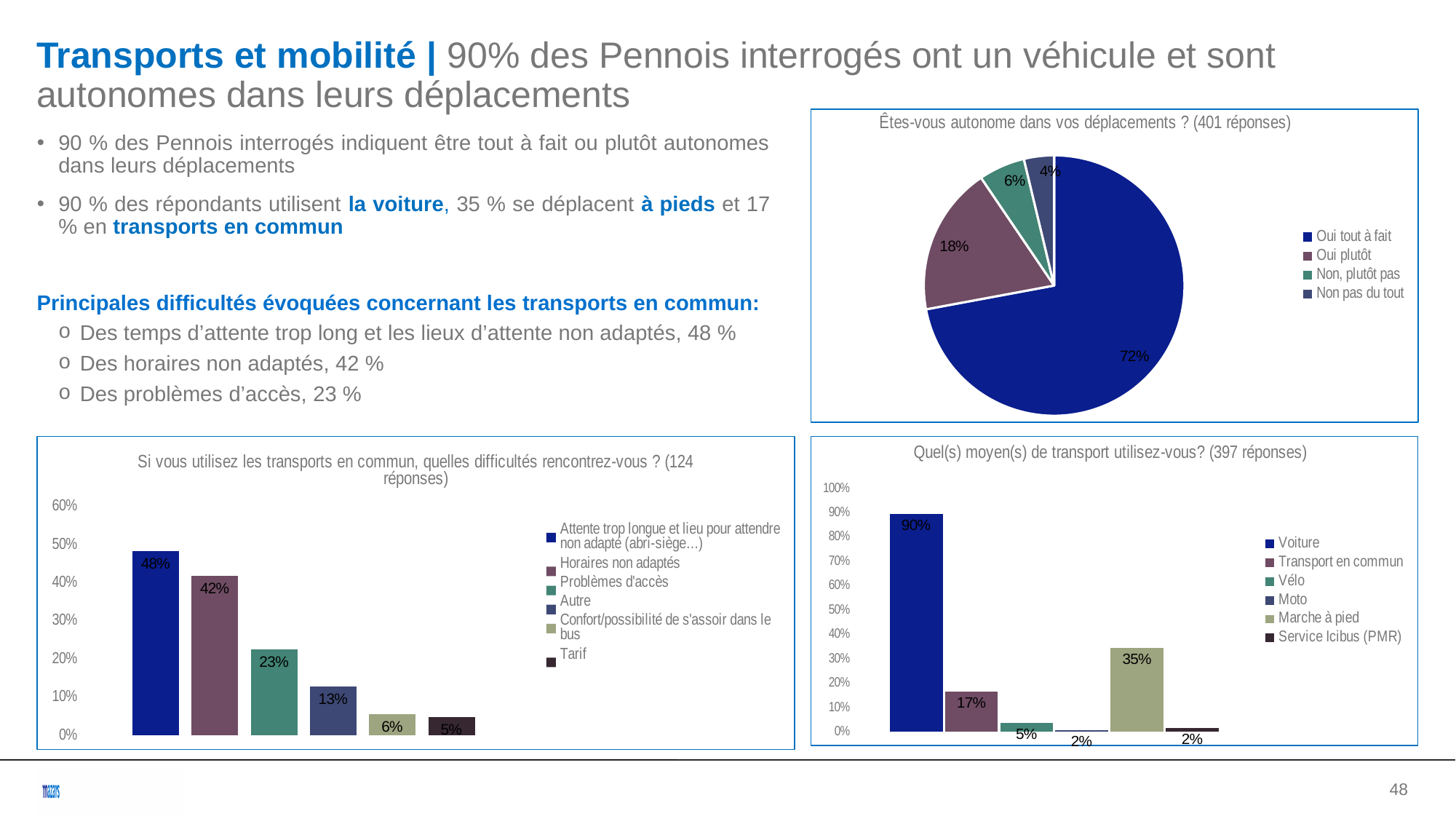

Transports et mobilité | 90% des Pennois interrogés ont un véhicule et sont autonomes dans leurs déplacements

### Chart: Êtes-vous autonome dans vos déplacements ? (401 réponses)

| Category |  |
|---|---|
| Oui tout à fait | 0.72069825436409 |
| Oui plutôt | 0.184538653366584 |
| Non, plutôt pas | 0.057356608478803 |
| Non pas du tout | 0.0374064837905237 |
90 % des Pennois interrogés indiquent être tout à fait ou plutôt autonomes dans leurs déplacements
90 % des répondants utilisent la voiture, 35 % se déplacent à pieds et 17 % en transports en commun

Principales difficultés évoquées concernant les transports en commun:
Des temps d’attente trop long et les lieux d’attente non adaptés, 48 %
Des horaires non adaptés, 42 %
Des problèmes d’accès, 23 %

### Chart: Si vous utilisez les transports en commun, quelles difficultés rencontrez-vous ? (124 réponses)

| Category | Attente trop longue et lieu pour attendre non adapté (abri-siège…) | Horaires non adaptés | Problèmes d'accès | Autre | Confort/possibilité de s'assoir dans le bus | Tarif |
|---|---|---|---|---|---|---|
| 1 | 0.483870967741936 | 0.419354838709678 | 0.225806451612903 | 0.129032258064516 | 0.0564516129032258 | 0.0483870967741936 |

### Chart: Quel(s) moyen(s) de transport utilisez-vous? (397 réponses)

| Category | Voiture | Transport en commun | Vélo | Moto | Marche à pied | Service Icibus (PMR) |
|---|---|---|---|---|---|---|
| 1 | 0.90176322418136 | 0.173803526448363 | 0.0453400503778338 | 0.0151133501259446 | 0.35264483627204 | 0.0226700251889169 |
48